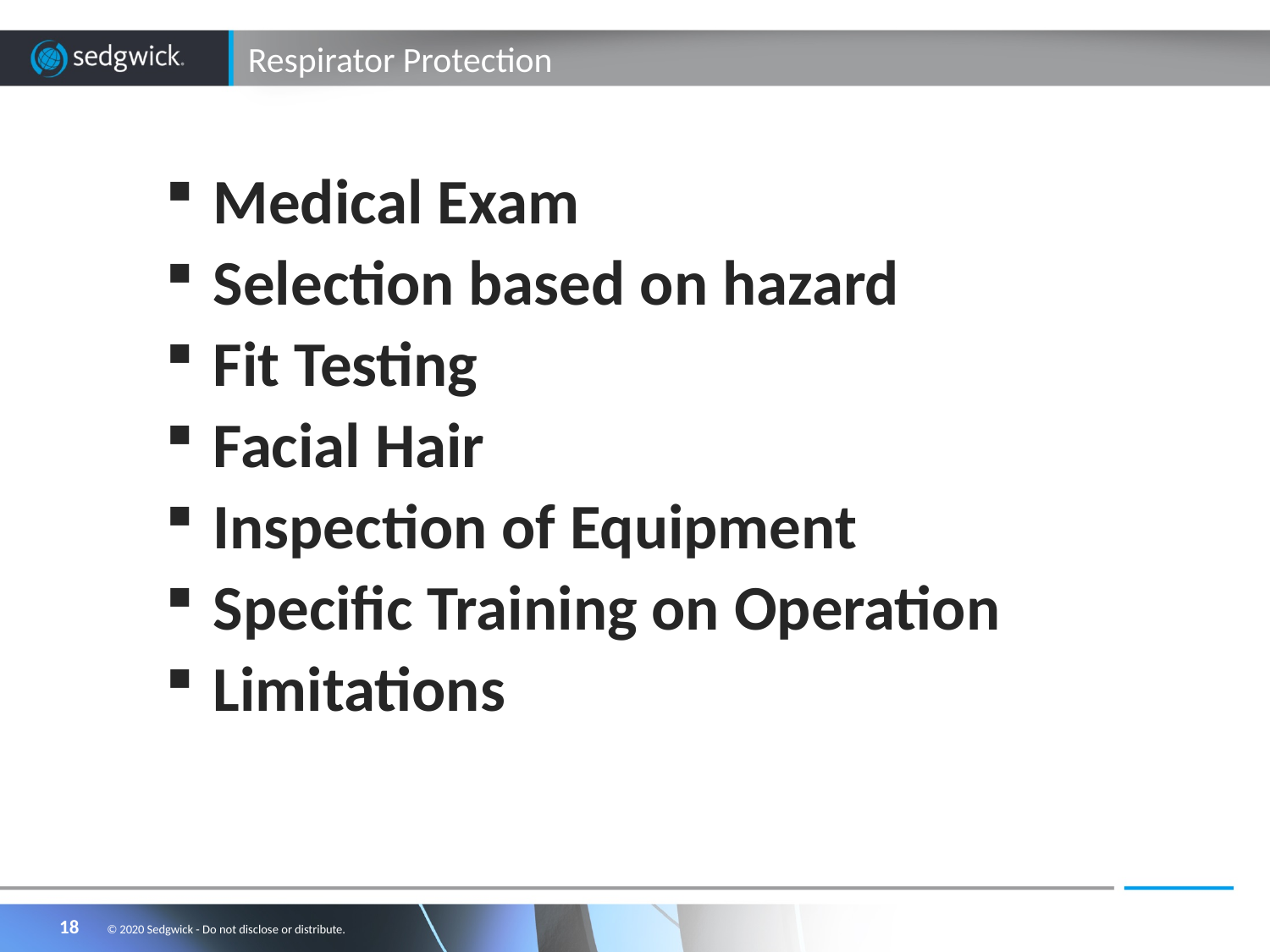

# Respirator Protection
Medical Exam
Selection based on hazard
Fit Testing
Facial Hair
Inspection of Equipment
Specific Training on Operation
Limitations